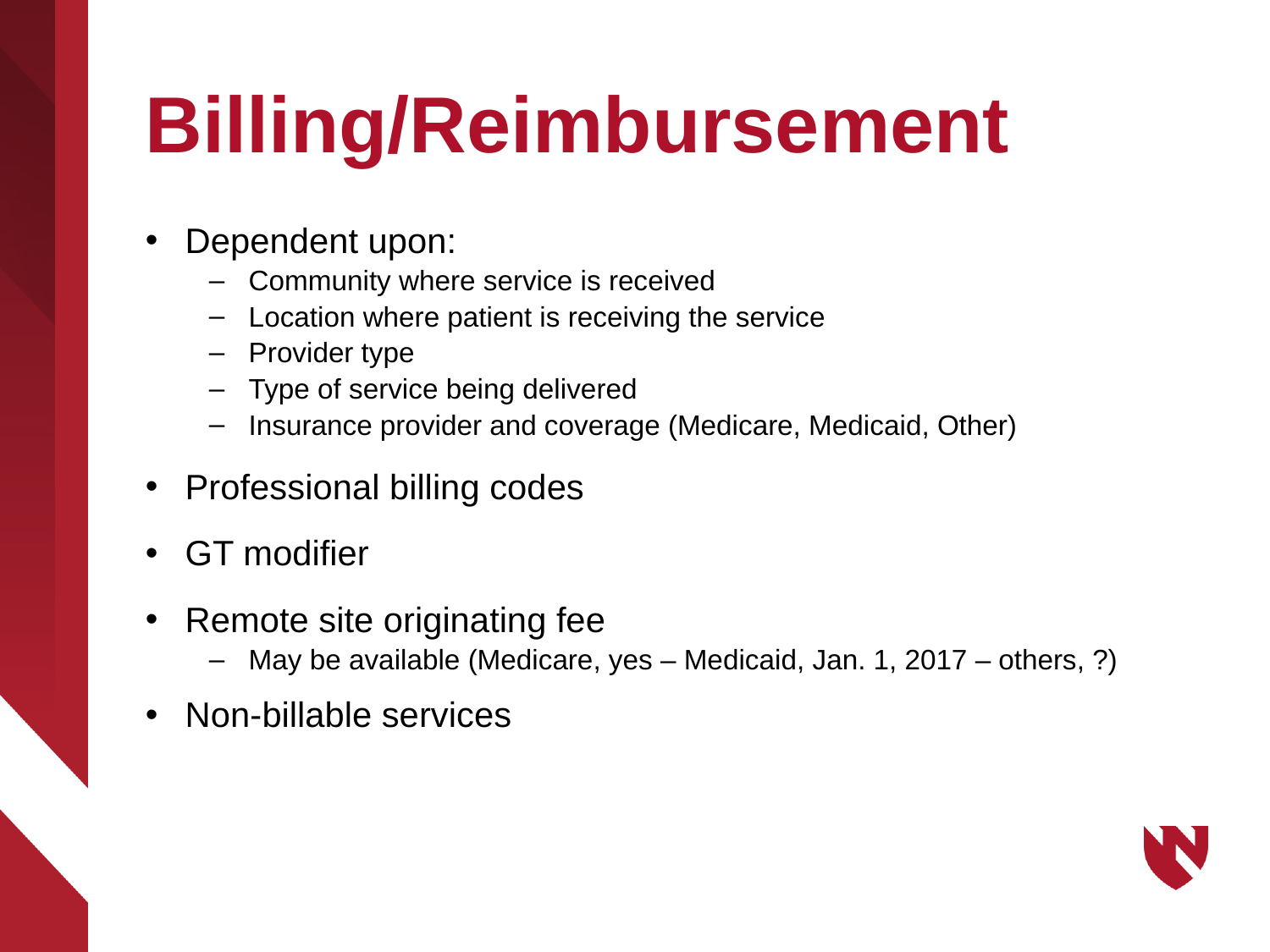

# Billing/Reimbursement
Dependent upon:
Community where service is received
Location where patient is receiving the service
Provider type
Type of service being delivered
Insurance provider and coverage (Medicare, Medicaid, Other)
Professional billing codes
GT modifier
Remote site originating fee
May be available (Medicare, yes – Medicaid, Jan. 1, 2017 – others, ?)
Non-billable services